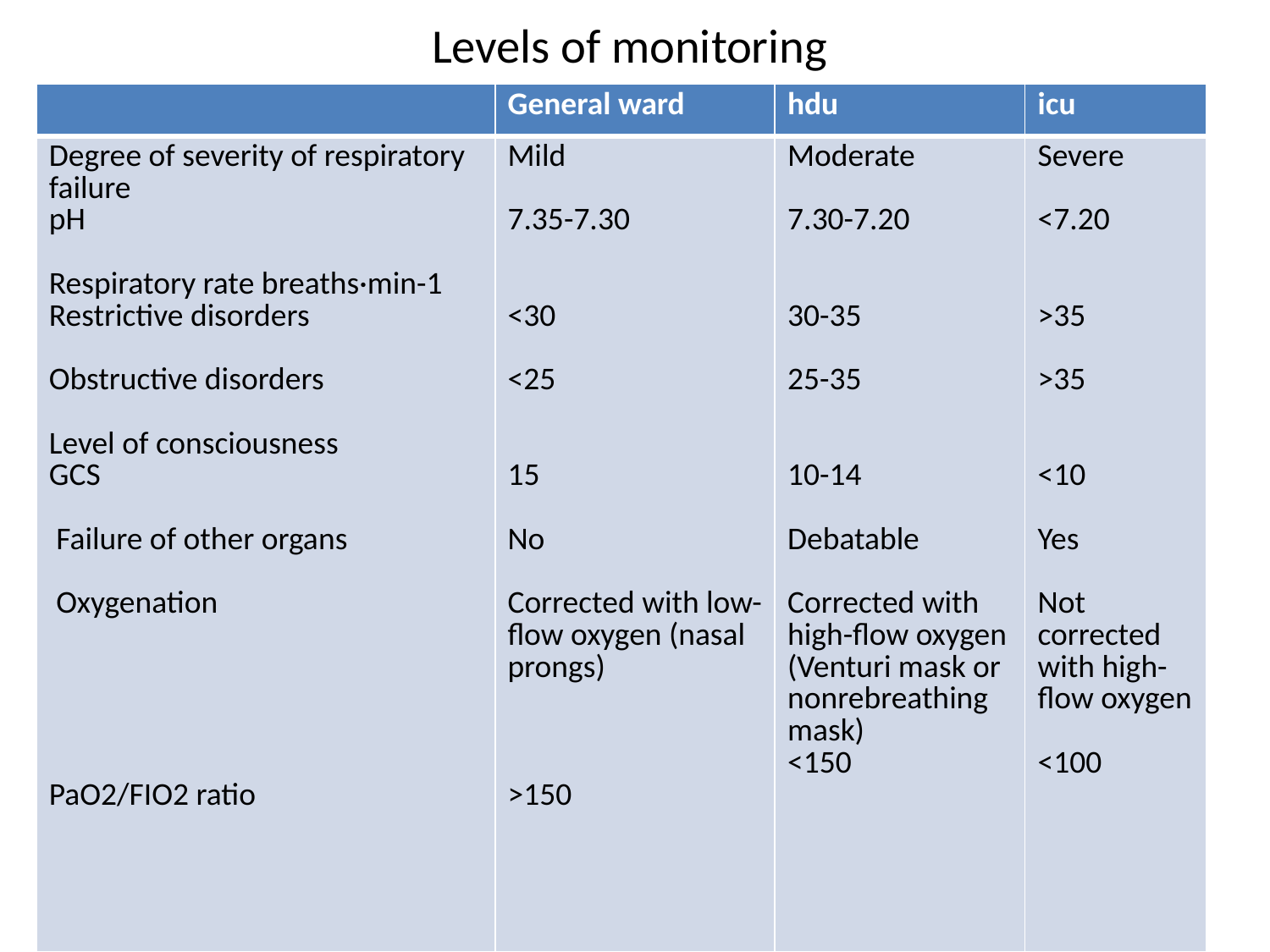

# Levels of monitoring
|  | General ward | hdu | icu |
| --- | --- | --- | --- |
| Degree of severity of respiratory failure pH Respiratory rate breaths·min-1 Restrictive disorders Obstructive disorders Level of consciousness GCS Failure of other organs Oxygenation PaO2/FIO2 ratio | Mild 7.35-7.30 <30 <25 15 No Corrected with low-flow oxygen (nasal prongs) >150 | Moderate 7.30-7.20 30-35 25-35 10-14 Debatable Corrected with high-flow oxygen (Venturi mask or nonrebreathing mask) <150 | Severe <7.20 >35 >35 <10 Yes Not corrected with high-flow oxygen <100 |